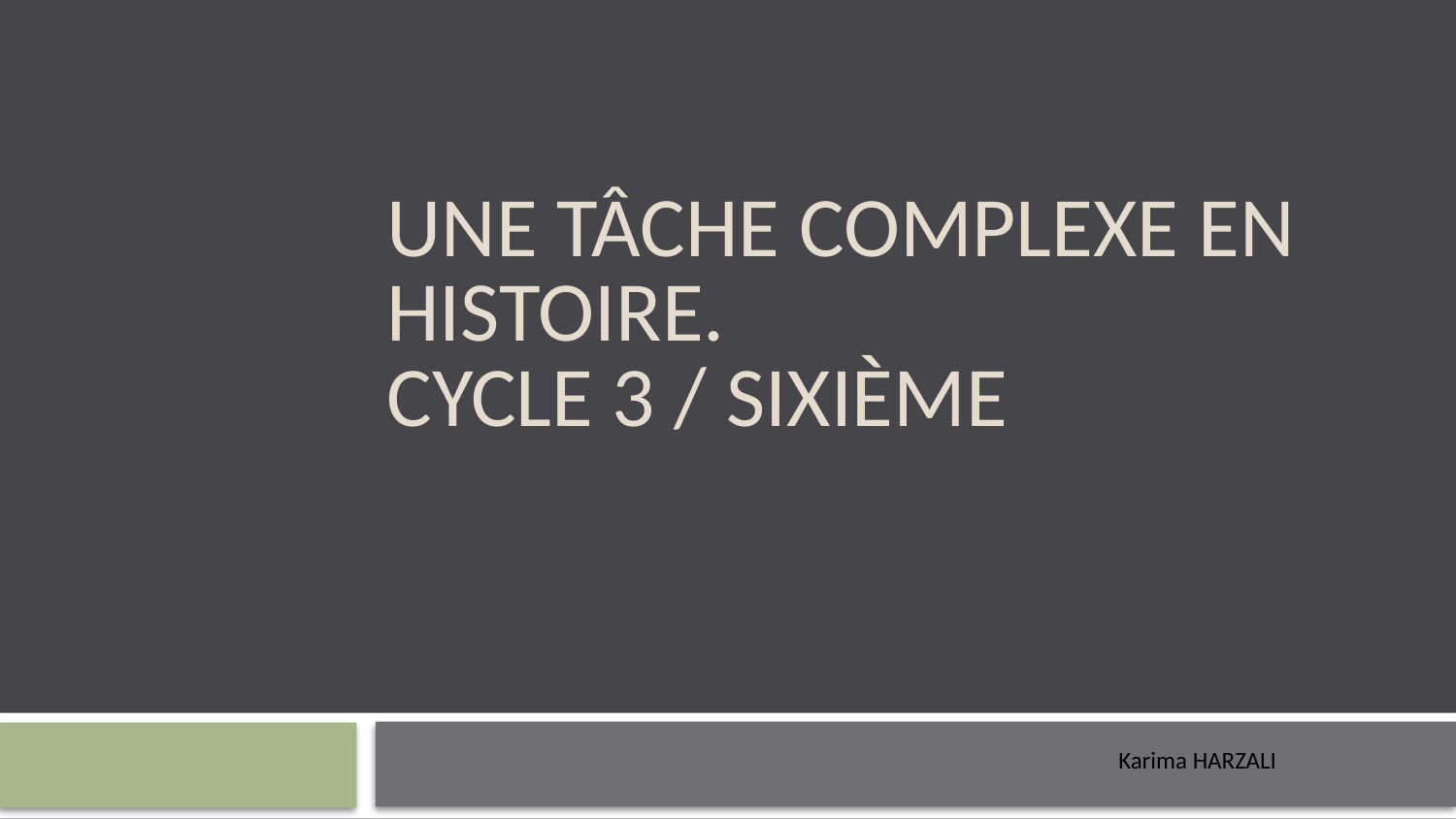

# Une tâche complexe en Histoire. Cycle 3 / Sixième
					Karima HARZALI